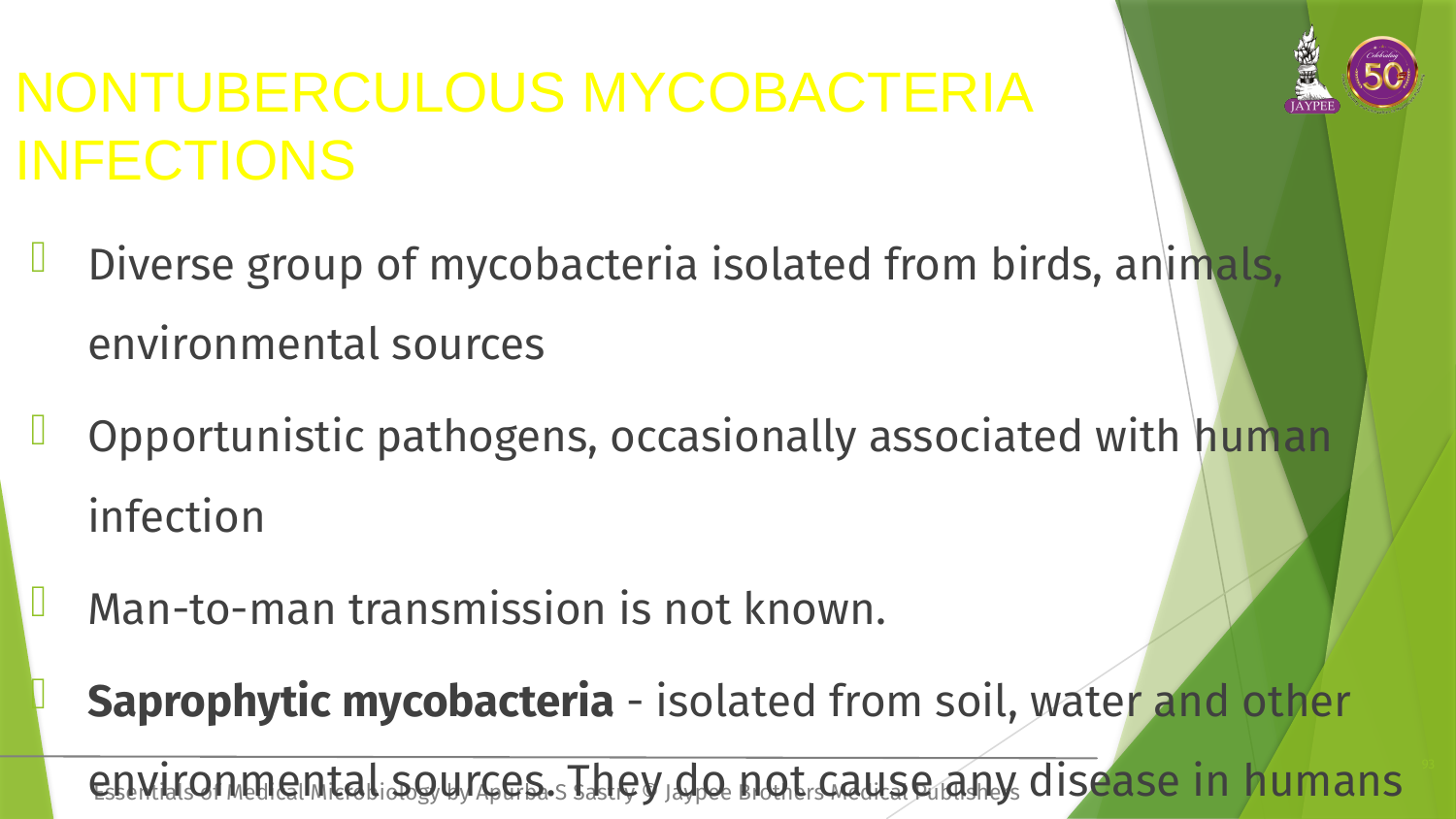

# NONTUBERCULOUS MYCOBACTERIA INFECTIONS
Diverse group of mycobacteria isolated from birds, animals, environmental sources
Opportunistic pathogens, occasionally associated with human infection
Man-to-man transmission is not known.
Saprophytic mycobacteria - isolated from soil, water and other environmental sources. They do not cause any disease in humans
93